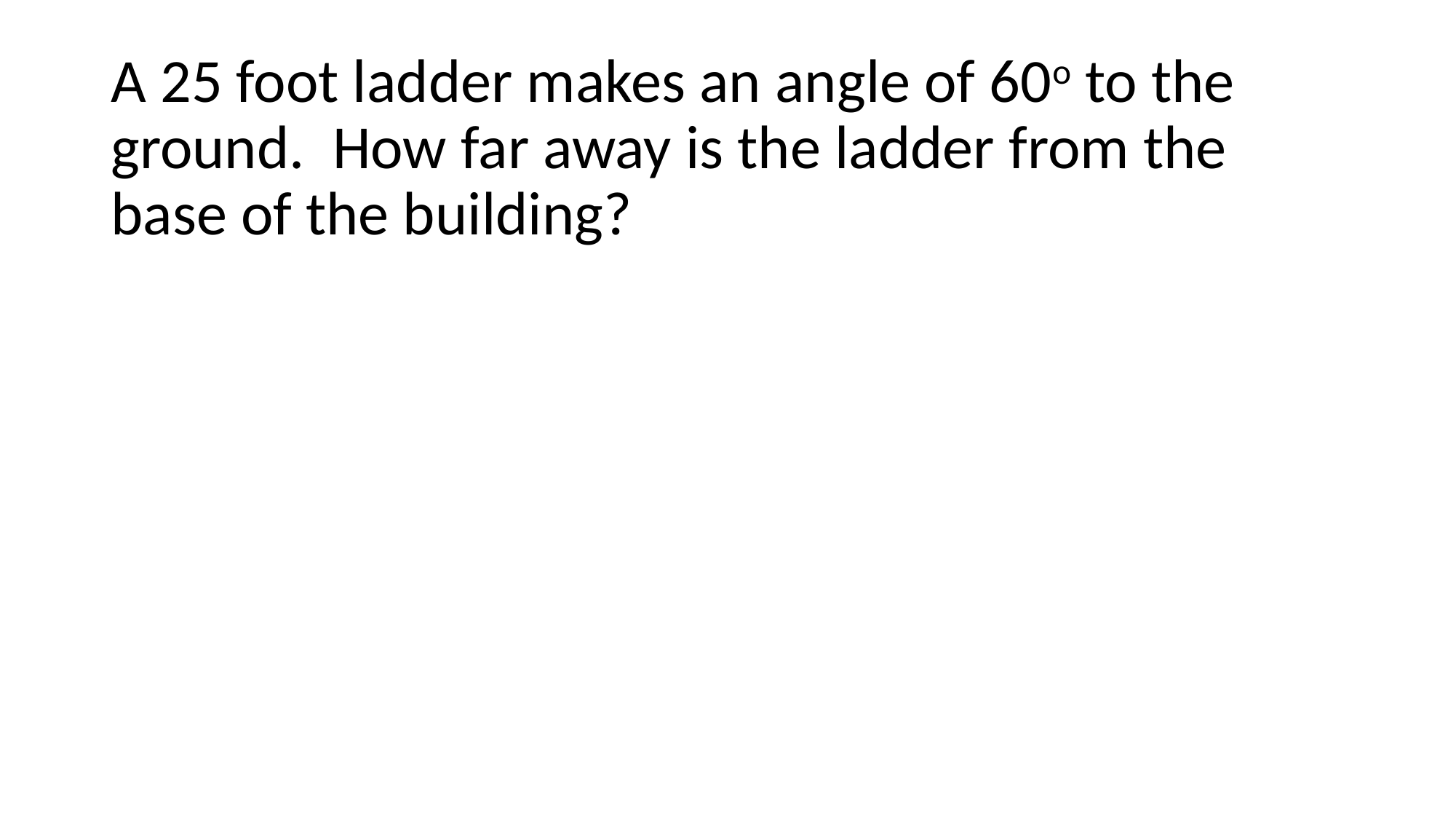

# A 25 foot ladder makes an angle of 60o to the ground.  How far away is the ladder from the base of the building?